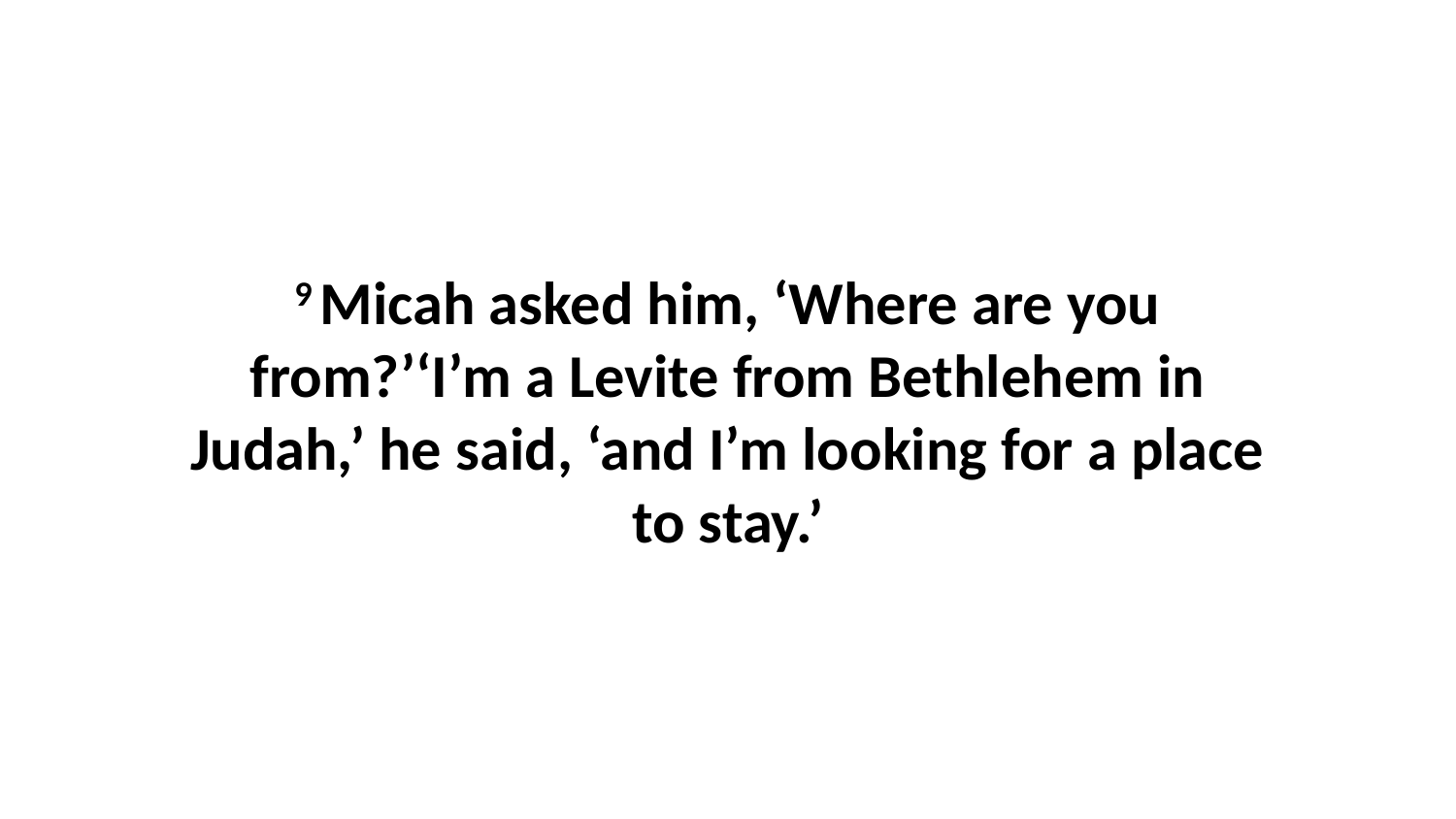

9 Micah asked him, ‘Where are you from?’‘I’m a Levite from Bethlehem in Judah,’ he said, ‘and I’m looking for a place to stay.’